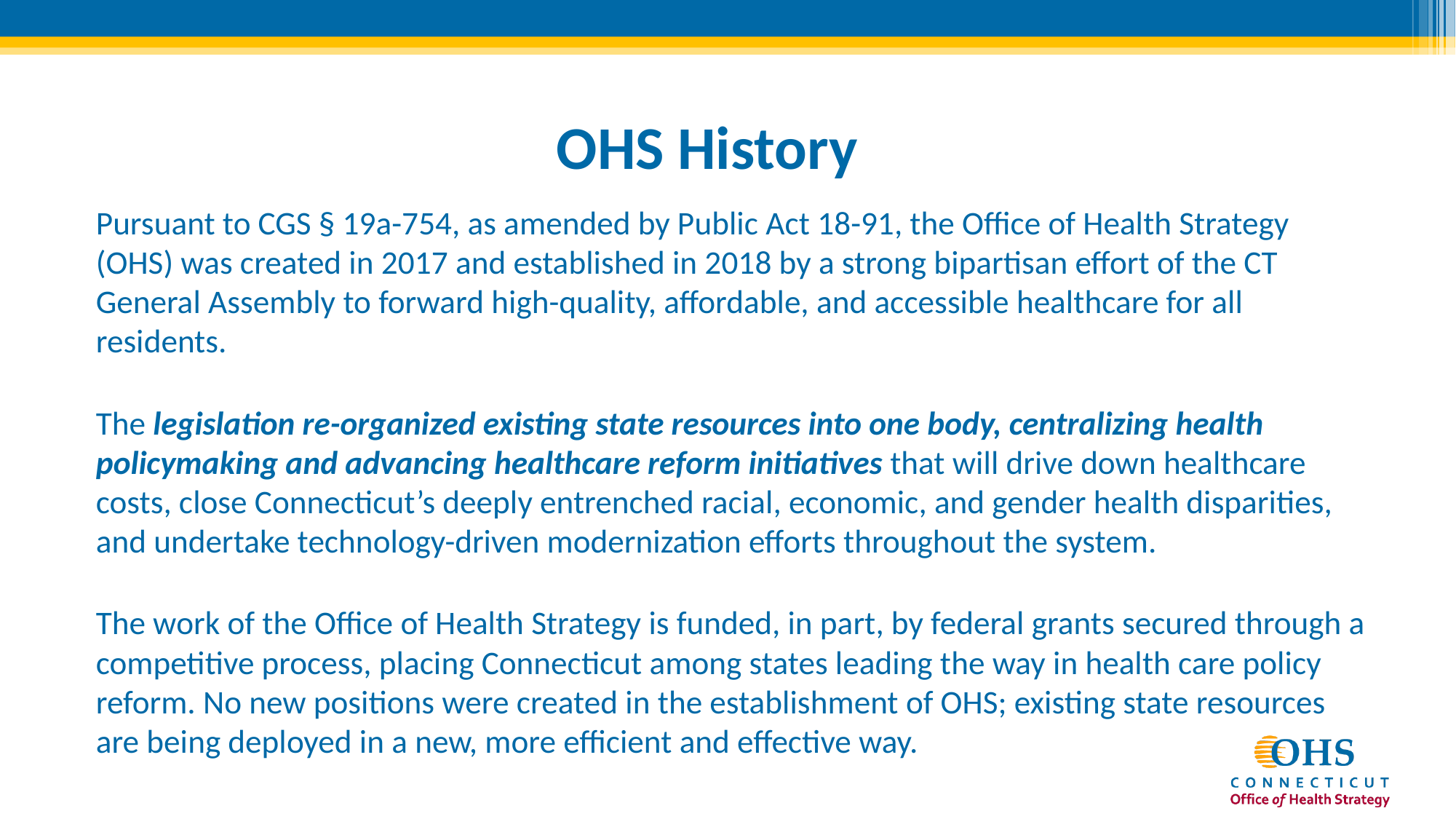

# OHS History
Pursuant to CGS § 19a-754, as amended by Public Act 18-91, the Office of Health Strategy (OHS) was created in 2017 and established in 2018 by a strong bipartisan effort of the CT General Assembly to forward high-quality, affordable, and accessible healthcare for all residents.

The legislation re-organized existing state resources into one body, centralizing health policymaking and advancing healthcare reform initiatives that will drive down healthcare costs, close Connecticut’s deeply entrenched racial, economic, and gender health disparities, and undertake technology-driven modernization efforts throughout the system.

The work of the Office of Health Strategy is funded, in part, by federal grants secured through a competitive process, placing Connecticut among states leading the way in health care policy reform. No new positions were created in the establishment of OHS; existing state resources are being deployed in a new, more efficient and effective way.